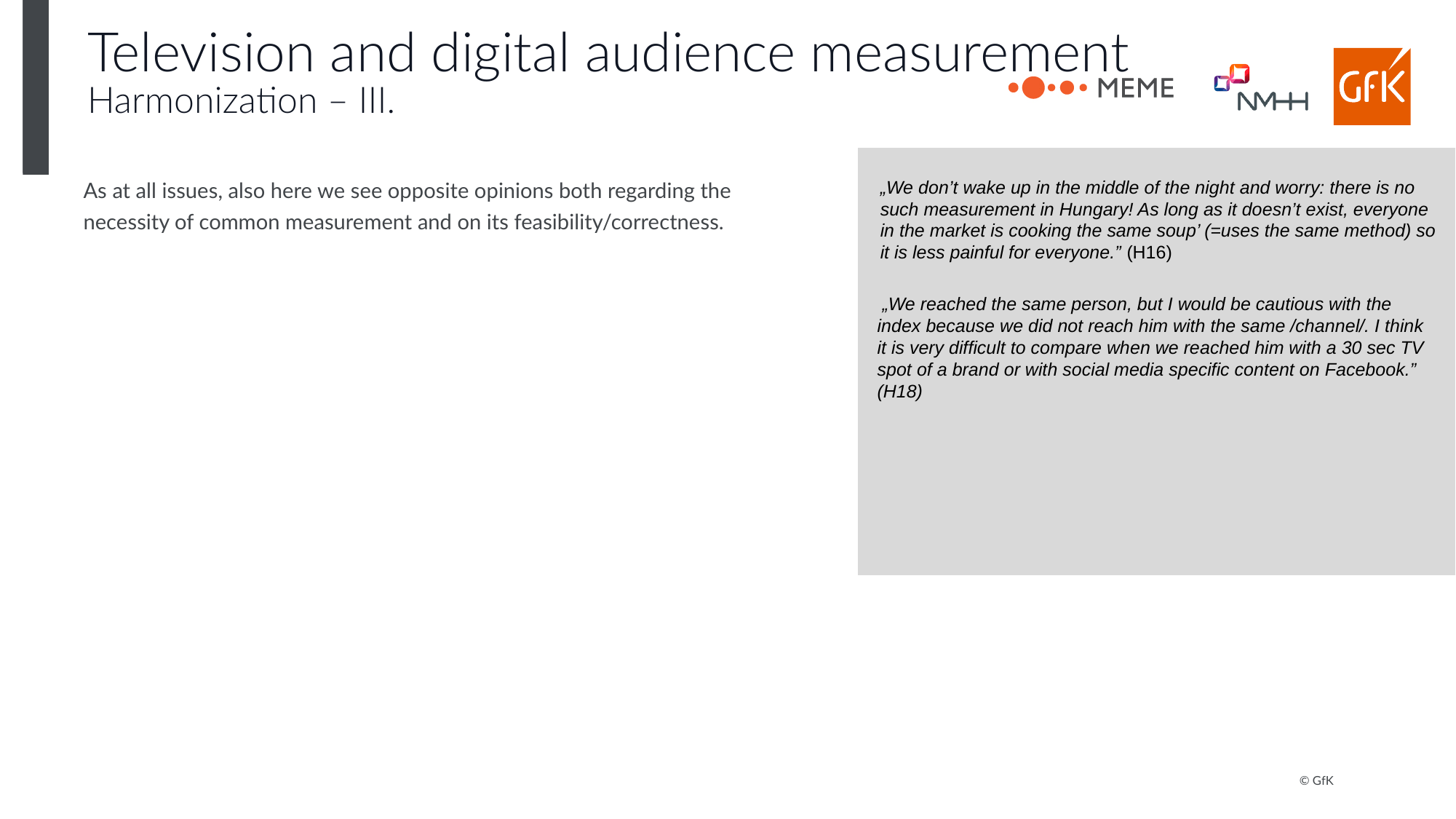

# Television and digital audience measurement Harmonization – III.

As at all issues, also here we see opposite opinions both regarding the necessity of common measurement and on its feasibility/correctness.

„We don’t wake up in the middle of the night and worry: there is no such measurement in Hungary! As long as it doesn’t exist, everyone in the market is cooking the same soup’ (=uses the same method) so it is less painful for everyone.” (H16)
 „We reached the same person, but I would be cautious with the index because we did not reach him with the same /channel/. I think it is very difficult to compare when we reached him with a 30 sec TV spot of a brand or with social media specific content on Facebook.” (H18)